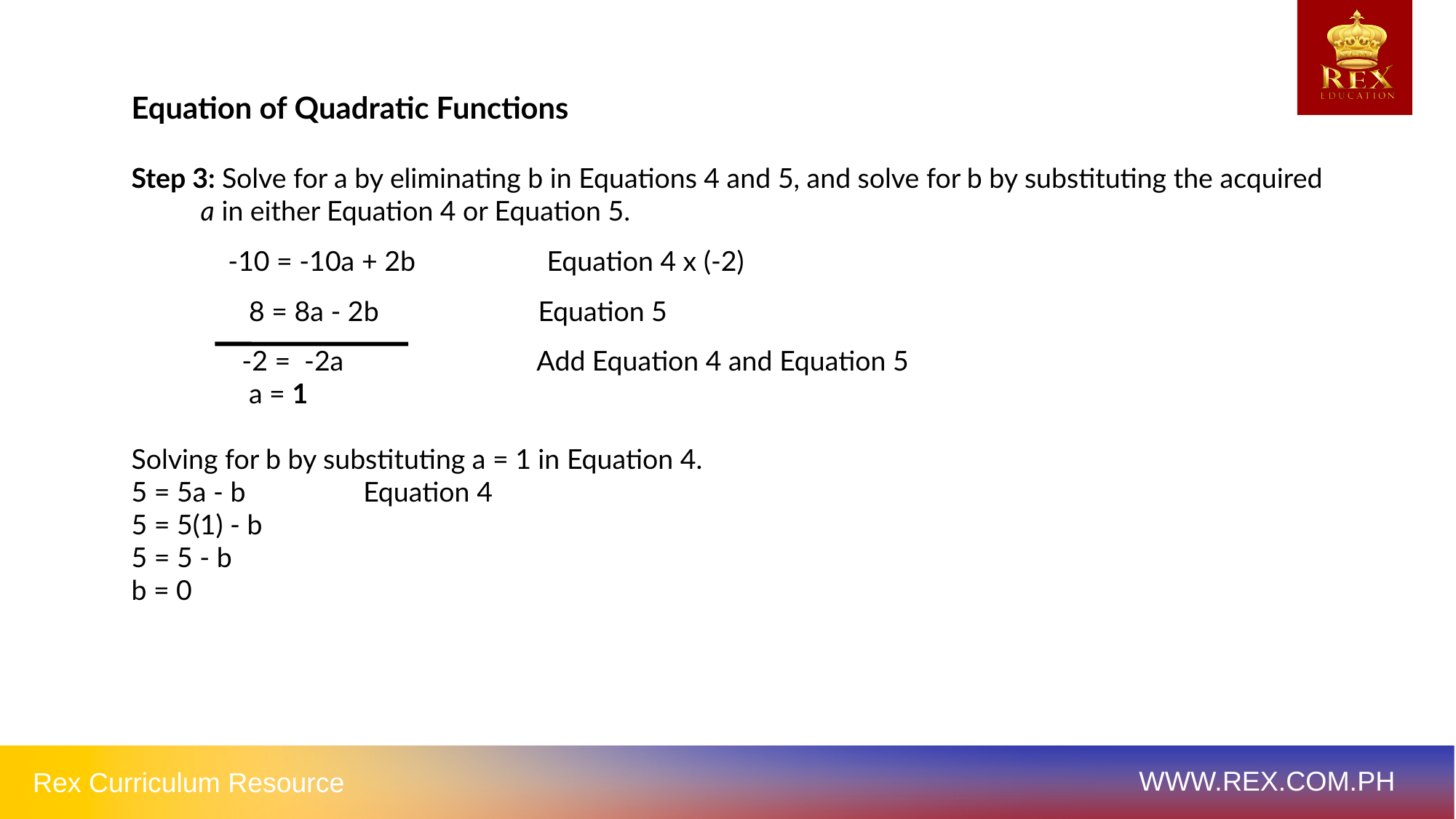

# Equation of Quadratic Functions

Step 3: Solve for a by eliminating b in Equations 4 and 5, and solve for b by substituting the acquired                a in either Equation 4 or Equation 5.
             -10 = -10a + 2b                   Equation 4 x (-2)
                 8 = 8a - 2b                       Equation 5
               -2 = -2a                            Add Equation 4 and Equation 5
                 a = 1

Solving for b by substituting a = 1 in Equation 4.
5 = 5a - b                 Equation 4
5 = 5(1) - b
5 = 5 - b
b = 0